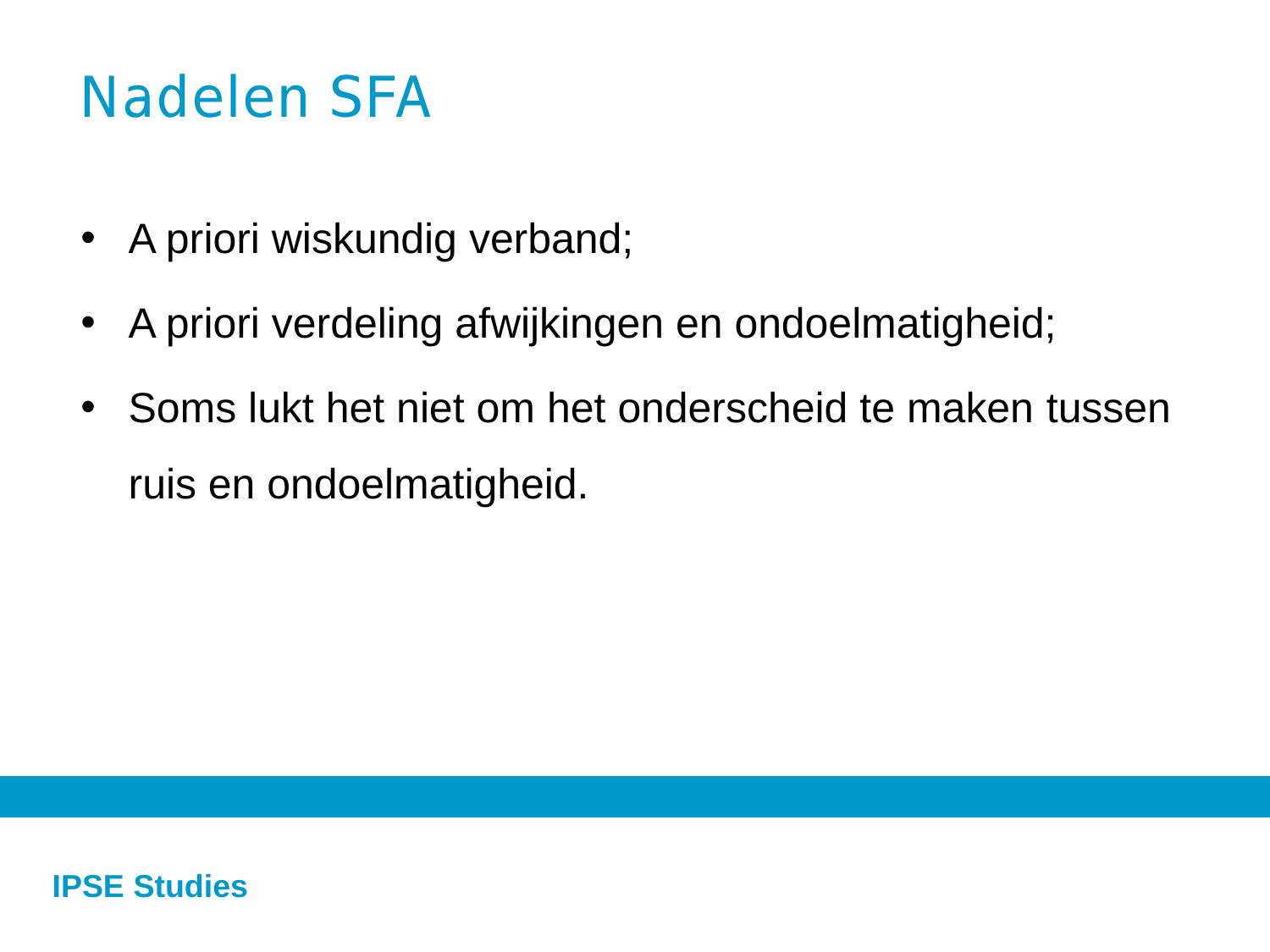

# Nadelen SFA
A priori wiskundig verband;
A priori verdeling afwijkingen en ondoelmatigheid;
Soms lukt het niet om het onderscheid te maken tussen ruis en ondoelmatigheid.